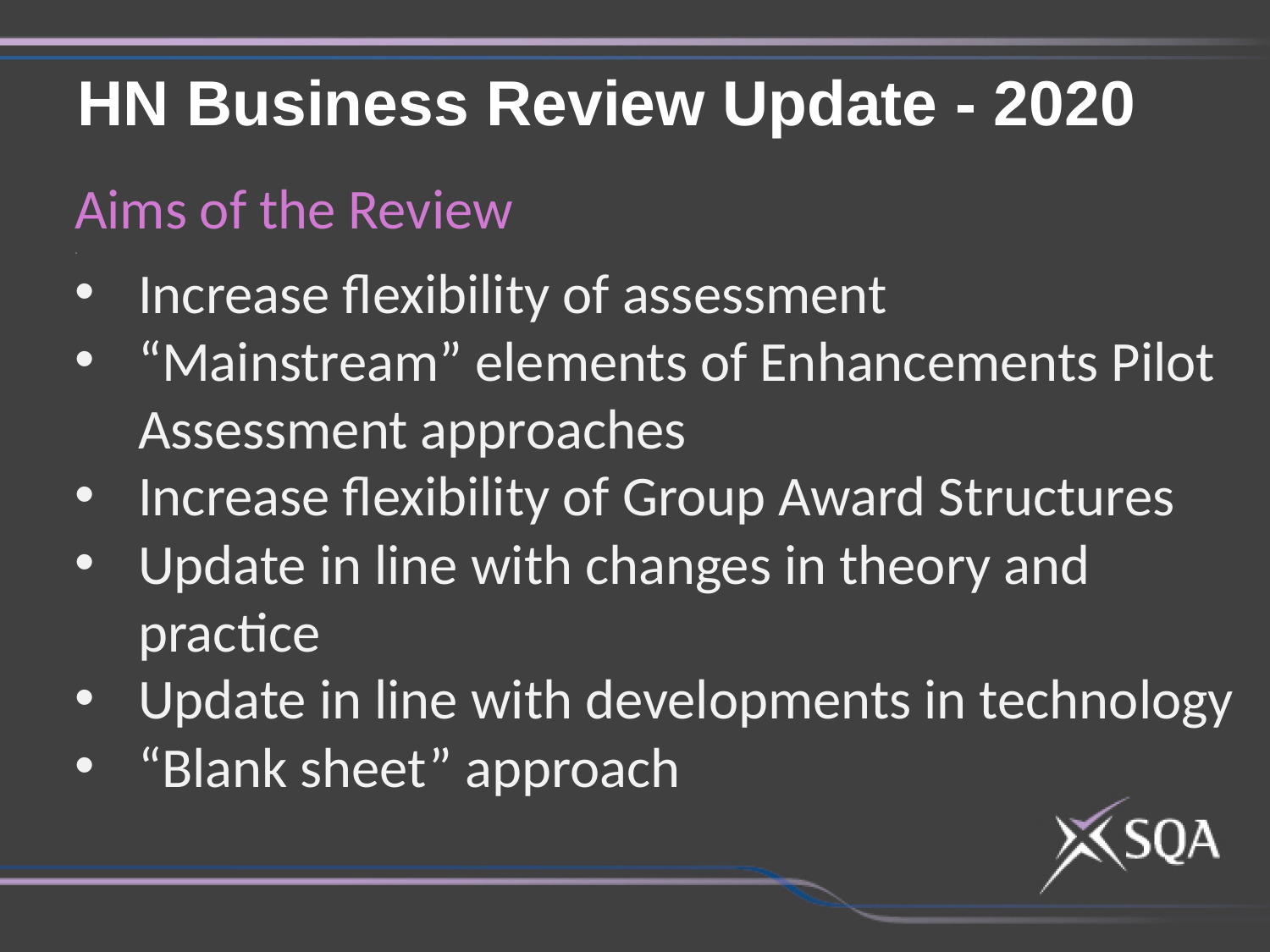

HN Business Review Update - 2020

Aims of the Review
.
Increase flexibility of assessment
“Mainstream” elements of Enhancements Pilot Assessment approaches
Increase flexibility of Group Award Structures
Update in line with changes in theory and practice
Update in line with developments in technology
“Blank sheet” approach